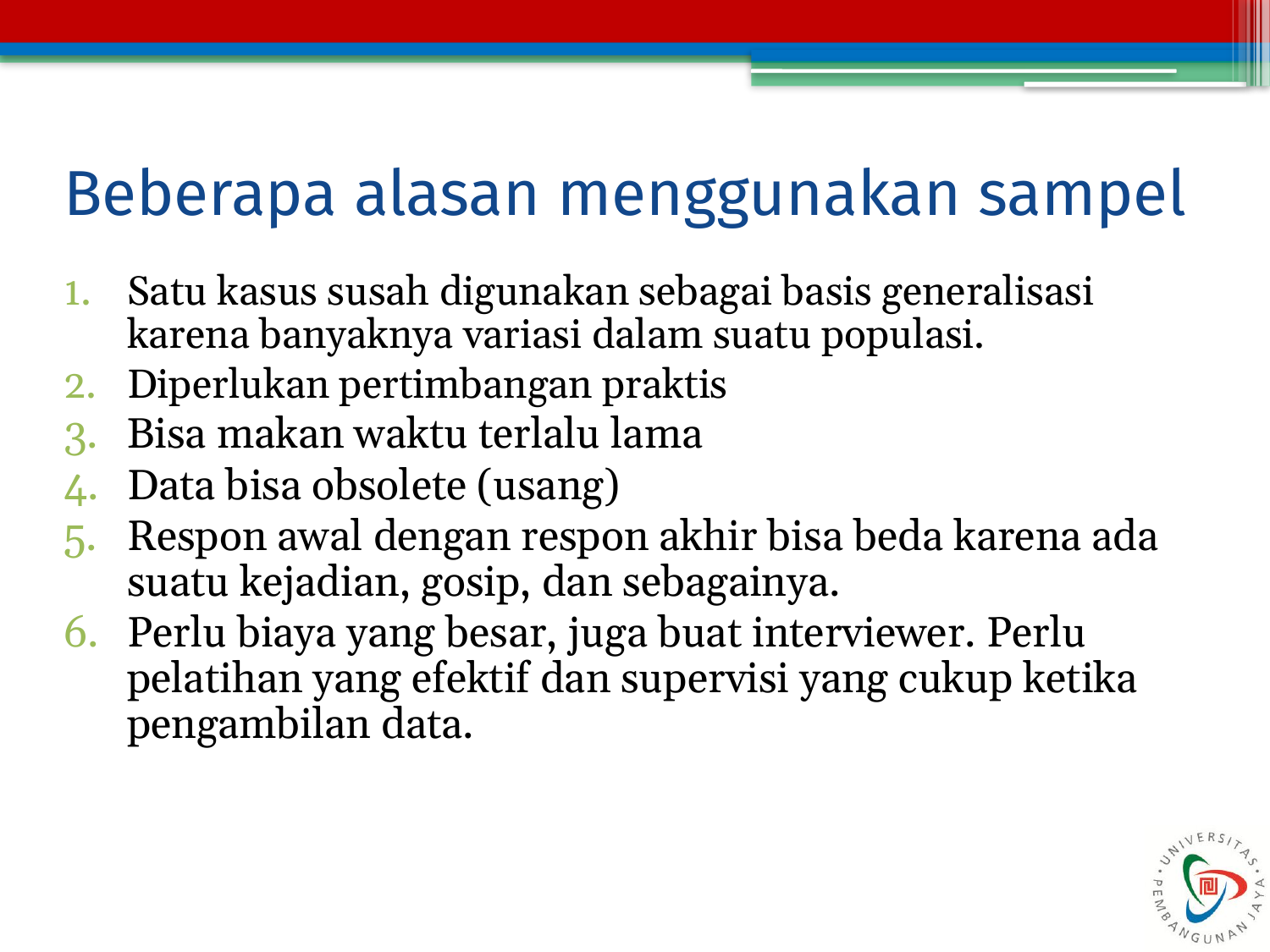

# Beberapa alasan menggunakan sampel
Satu kasus susah digunakan sebagai basis generalisasi karena banyaknya variasi dalam suatu populasi.
Diperlukan pertimbangan praktis
Bisa makan waktu terlalu lama
Data bisa obsolete (usang)
Respon awal dengan respon akhir bisa beda karena ada suatu kejadian, gosip, dan sebagainya.
Perlu biaya yang besar, juga buat interviewer. Perlu pelatihan yang efektif dan supervisi yang cukup ketika pengambilan data.